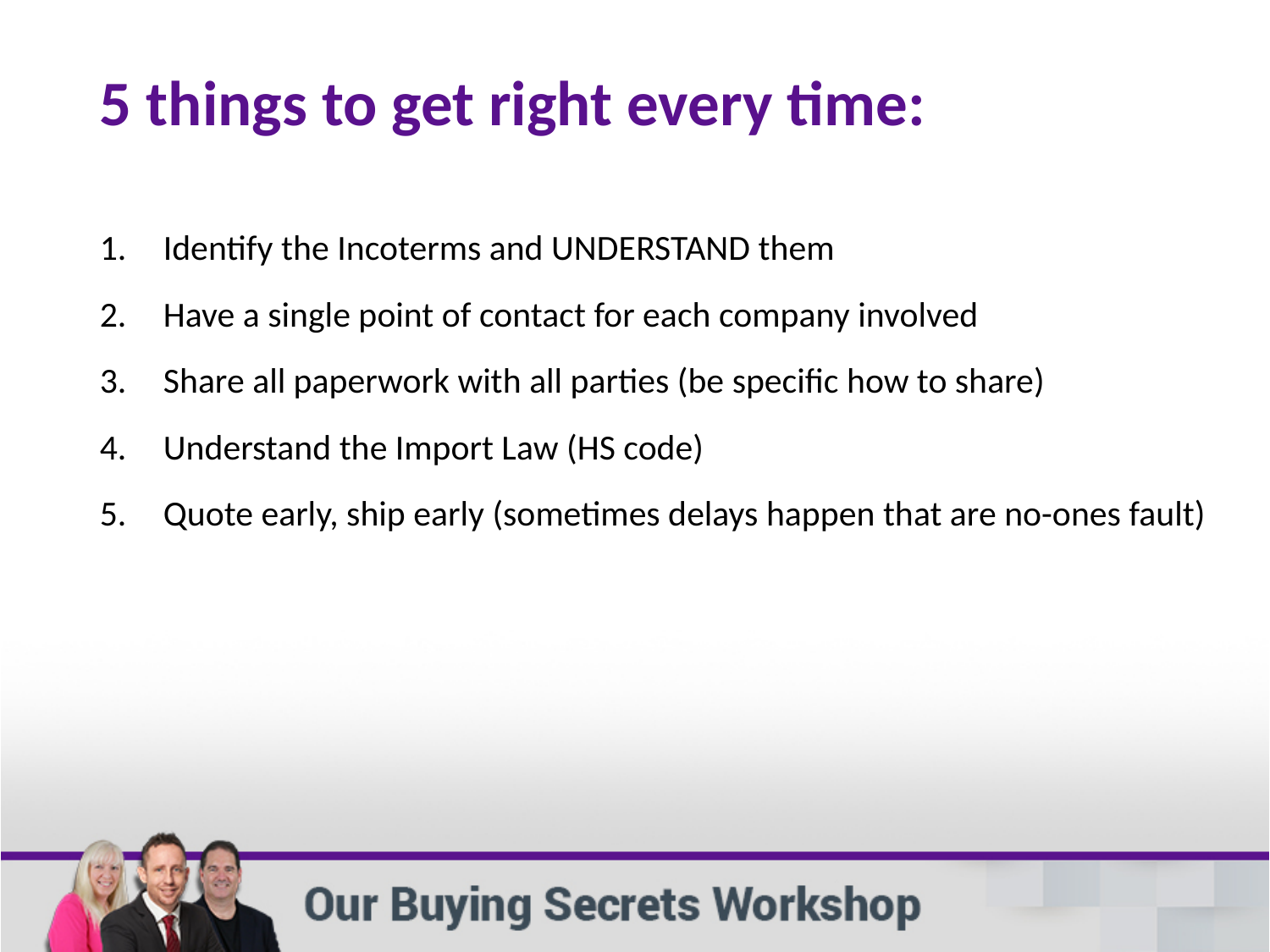

5 things to get right every time:

Identify the Incoterms and UNDERSTAND them
Have a single point of contact for each company involved
Share all paperwork with all parties (be specific how to share)
Understand the Import Law (HS code)
Quote early, ship early (sometimes delays happen that are no-ones fault)